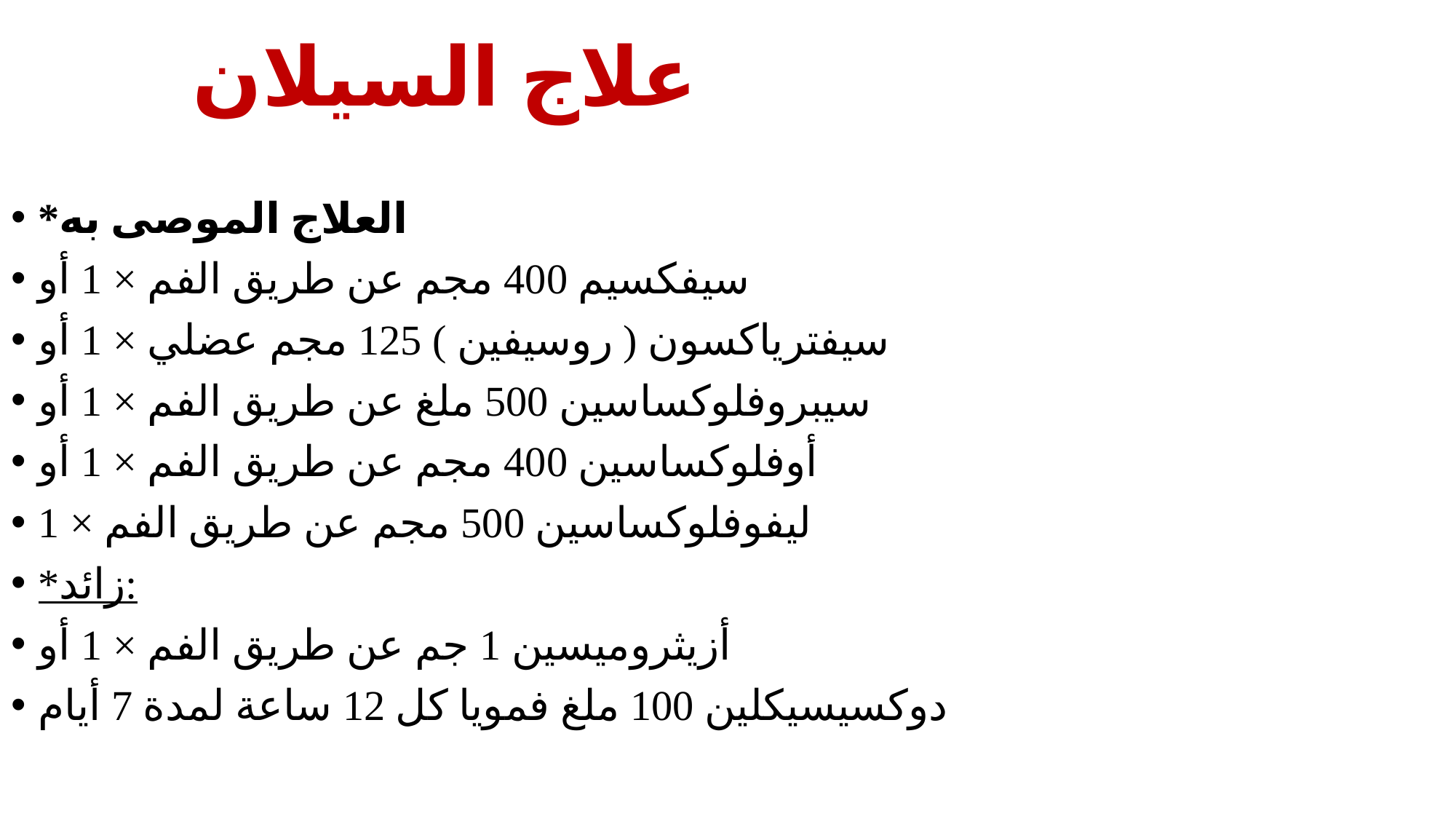

# علاج السيلان
*العلاج الموصى به
سيفكسيم 400 مجم عن طريق الفم × 1 أو
سيفترياكسون ( روسيفين ) 125 مجم عضلي × 1 أو
سيبروفلوكساسين 500 ملغ عن طريق الفم × 1 أو
أوفلوكساسين 400 مجم عن طريق الفم × 1 أو
ليفوفلوكساسين 500 مجم عن طريق الفم × 1
*زائد:
أزيثروميسين 1 جم عن طريق الفم × 1 أو
دوكسيسيكلين 100 ملغ فمويا كل 12 ساعة لمدة 7 أيام